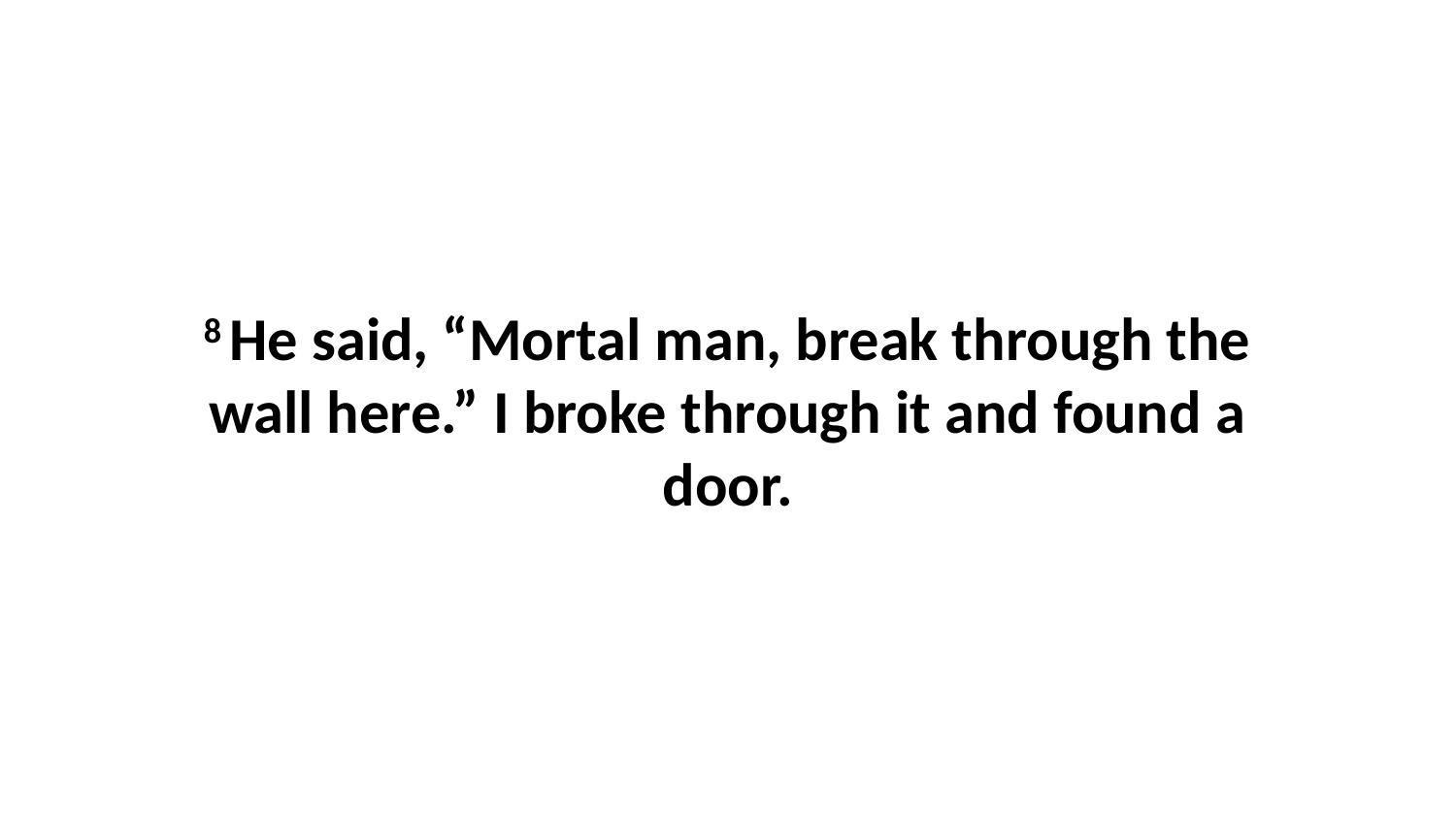

8 He said, “Mortal man, break through the wall here.” I broke through it and found a door.